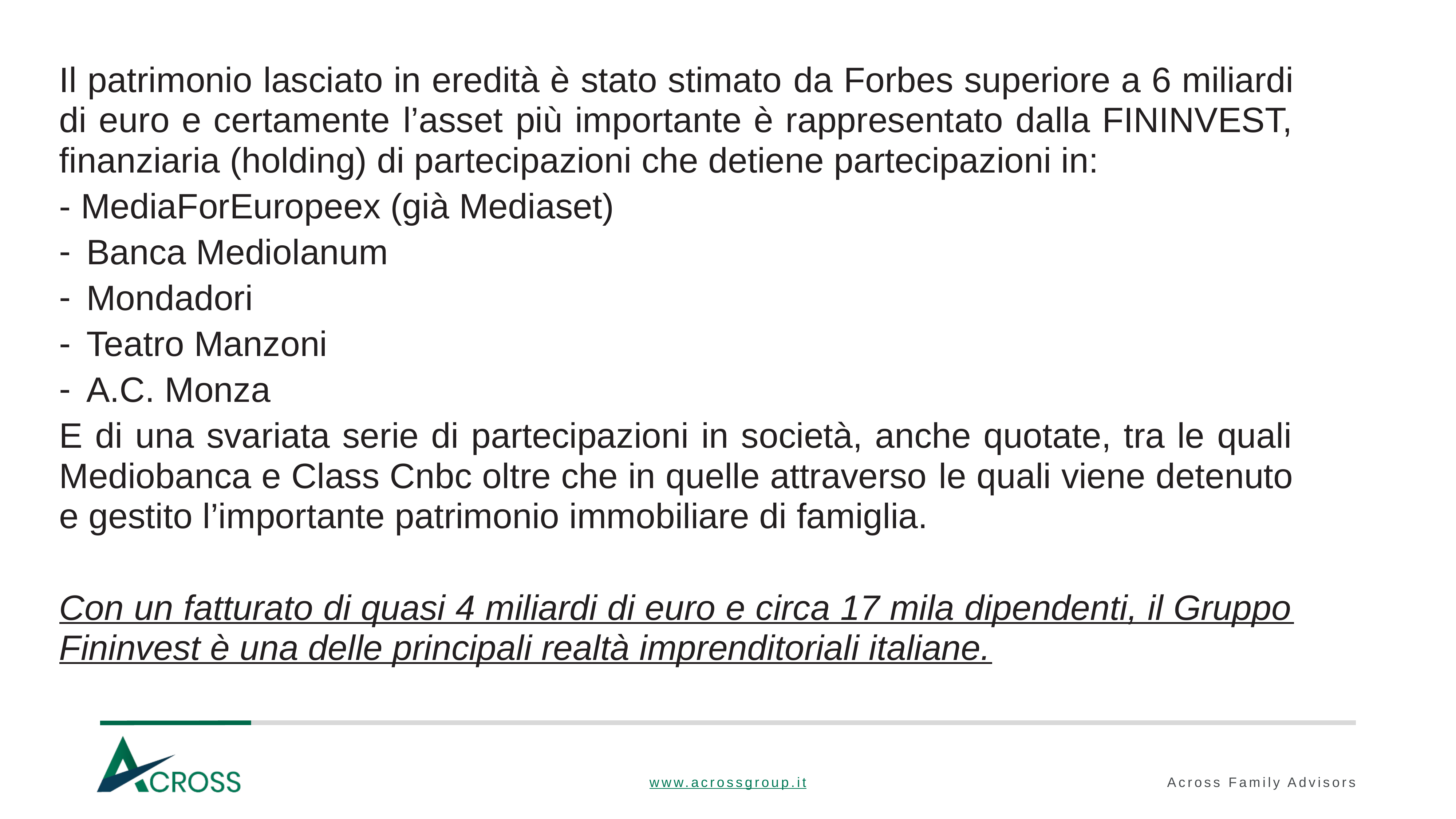

Il patrimonio lasciato in eredità è stato stimato da Forbes superiore a 6 miliardi di euro e certamente l’asset più importante è rappresentato dalla FININVEST, finanziaria (holding) di partecipazioni che detiene partecipazioni in:
- MediaForEuropeex (già Mediaset)
Banca Mediolanum
Mondadori
Teatro Manzoni
A.C. Monza
E di una svariata serie di partecipazioni in società, anche quotate, tra le quali Mediobanca e Class Cnbc oltre che in quelle attraverso le quali viene detenuto e gestito l’importante patrimonio immobiliare di famiglia.

Con un fatturato di quasi 4 miliardi di euro e circa 17 mila dipendenti, il Gruppo Fininvest è una delle principali realtà imprenditoriali italiane.